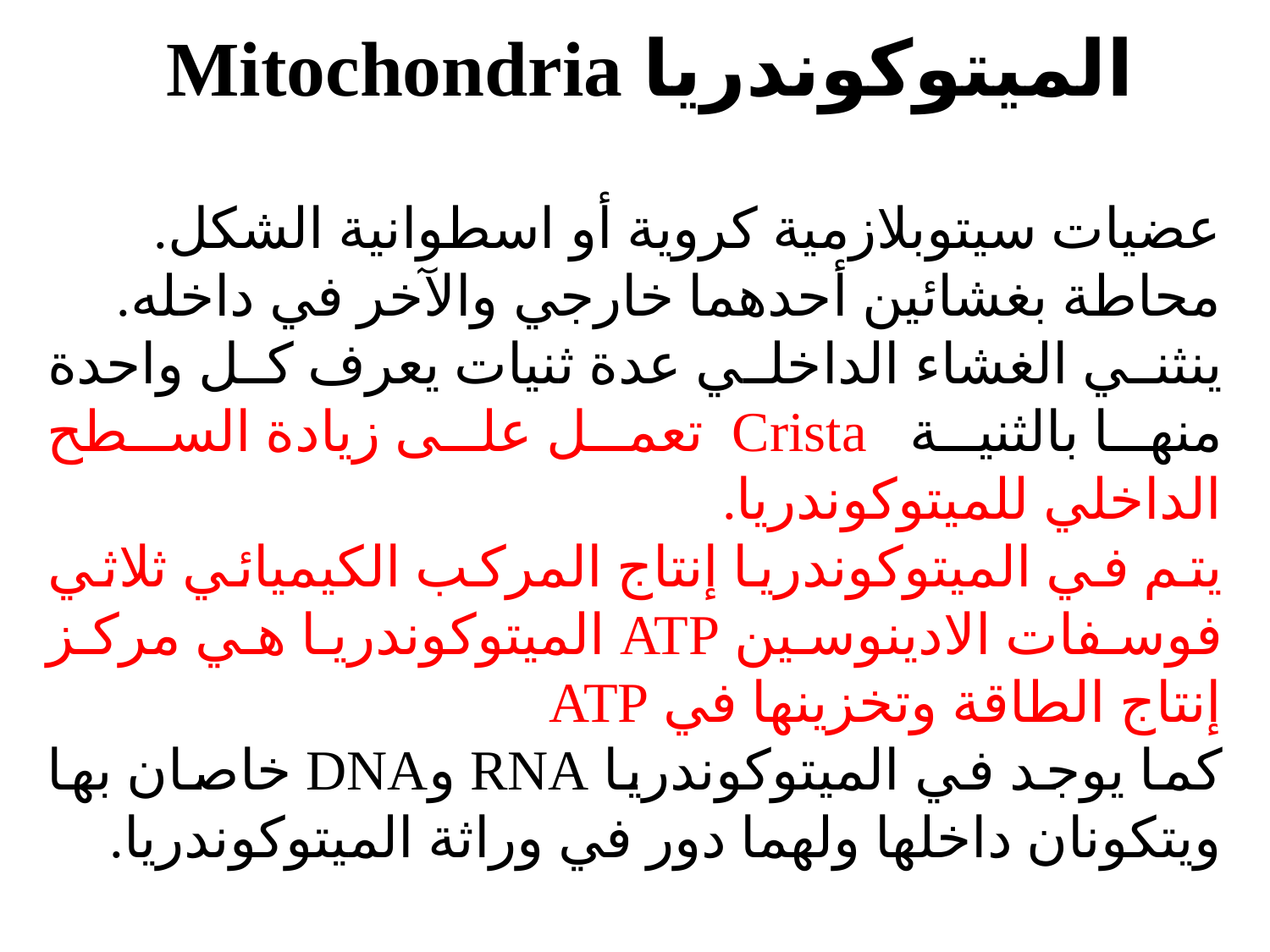

الميتوكوندريا Mitochondria
عضيات سيتوبلازمية كروية أو اسطوانية الشكل.
محاطة بغشائين أحدهما خارجي والآخر في داخله.
ينثني الغشاء الداخلي عدة ثنيات يعرف كل واحدة منها بالثنية   Crista  تعمل على زيادة السطح الداخلي للميتوكوندريا.
يتم في الميتوكوندريا إنتاج المركب الكيميائي ثلاثي فوسفات الادينوسين ATP الميتوكوندريا هي مركز إنتاج الطاقة وتخزينها في ATP
كما يوجد في الميتوكوندريا RNA وDNA خاصان بها ويتكونان داخلها ولهما دور في وراثة الميتوكوندريا.